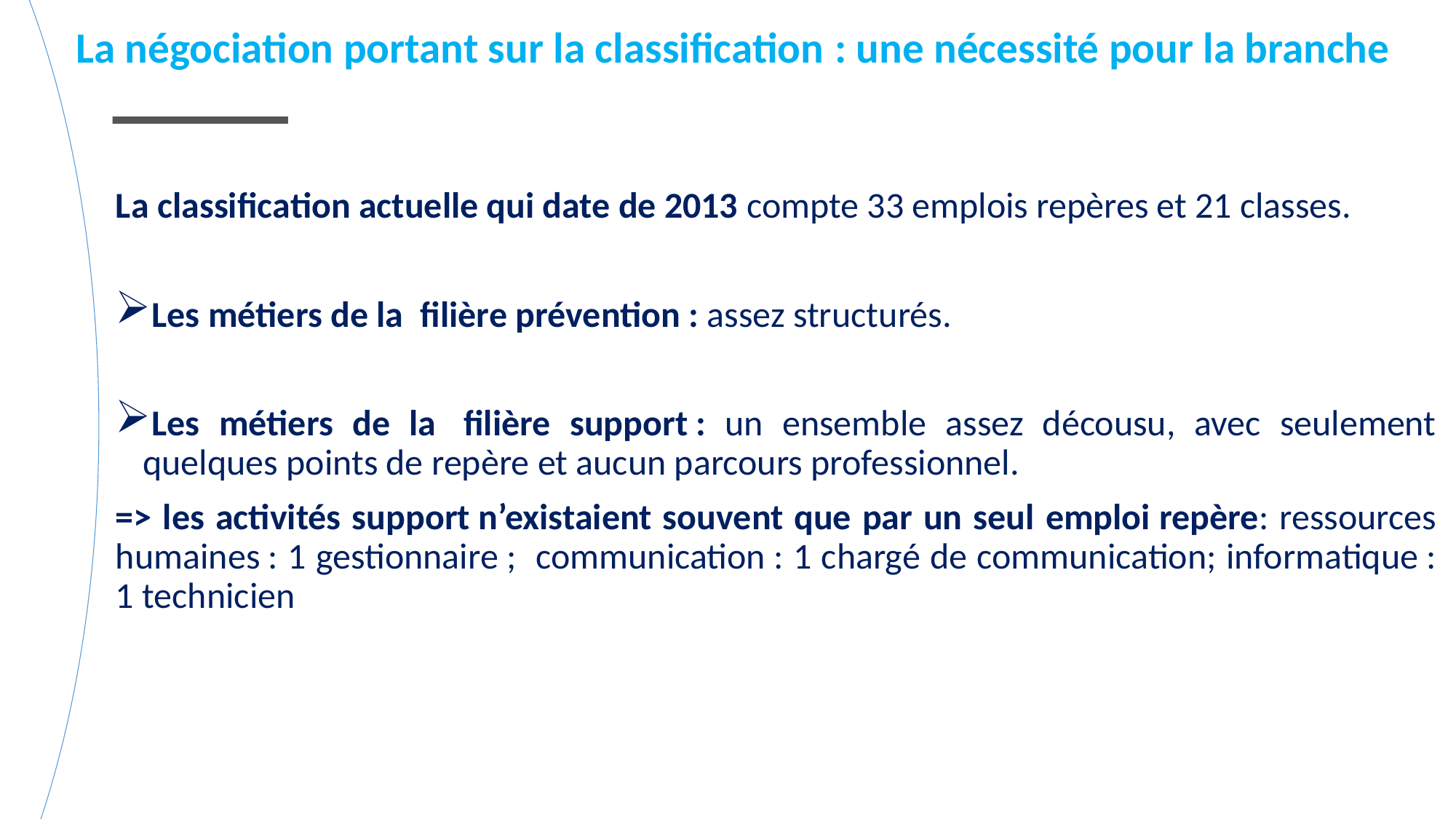

La négociation portant sur la classification : une nécessité pour la branche

La classification actuelle qui date de 2013 compte 33 emplois repères et 21 classes.

Les métiers de la  filière prévention : assez structurés.

Les métiers de la  filière support : un ensemble assez décousu, avec seulement quelques points de repère et aucun parcours professionnel.
=> les activités support n’existaient souvent que par un seul emploi repère: ressources humaines : 1 gestionnaire ;  communication : 1 chargé de communication; informatique : 1 technicien